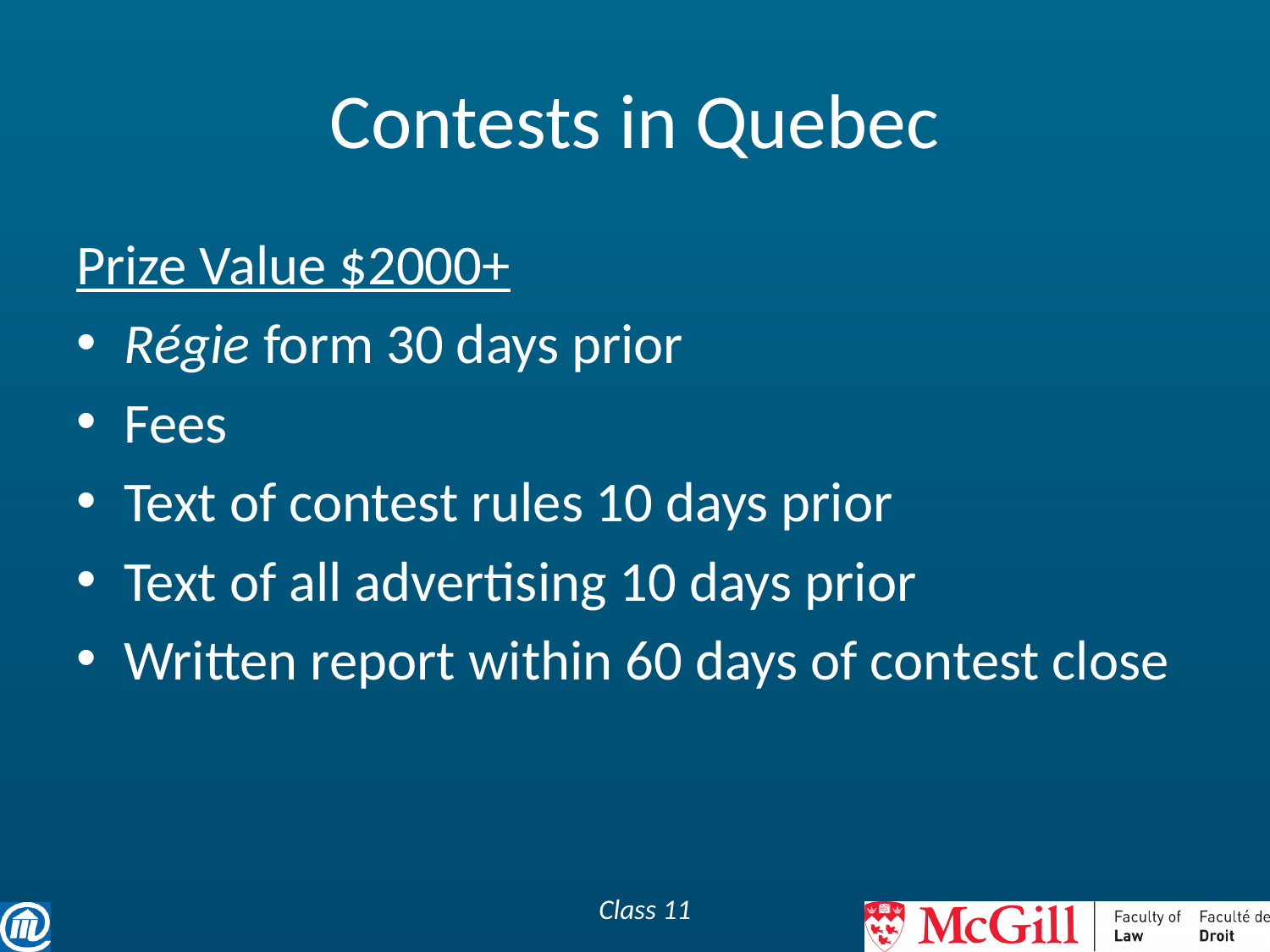

# Contests in Quebec
Prize Value $2000+
Régie form 30 days prior
Fees
Text of contest rules 10 days prior
Text of all advertising 10 days prior
Written report within 60 days of contest close
Class 11